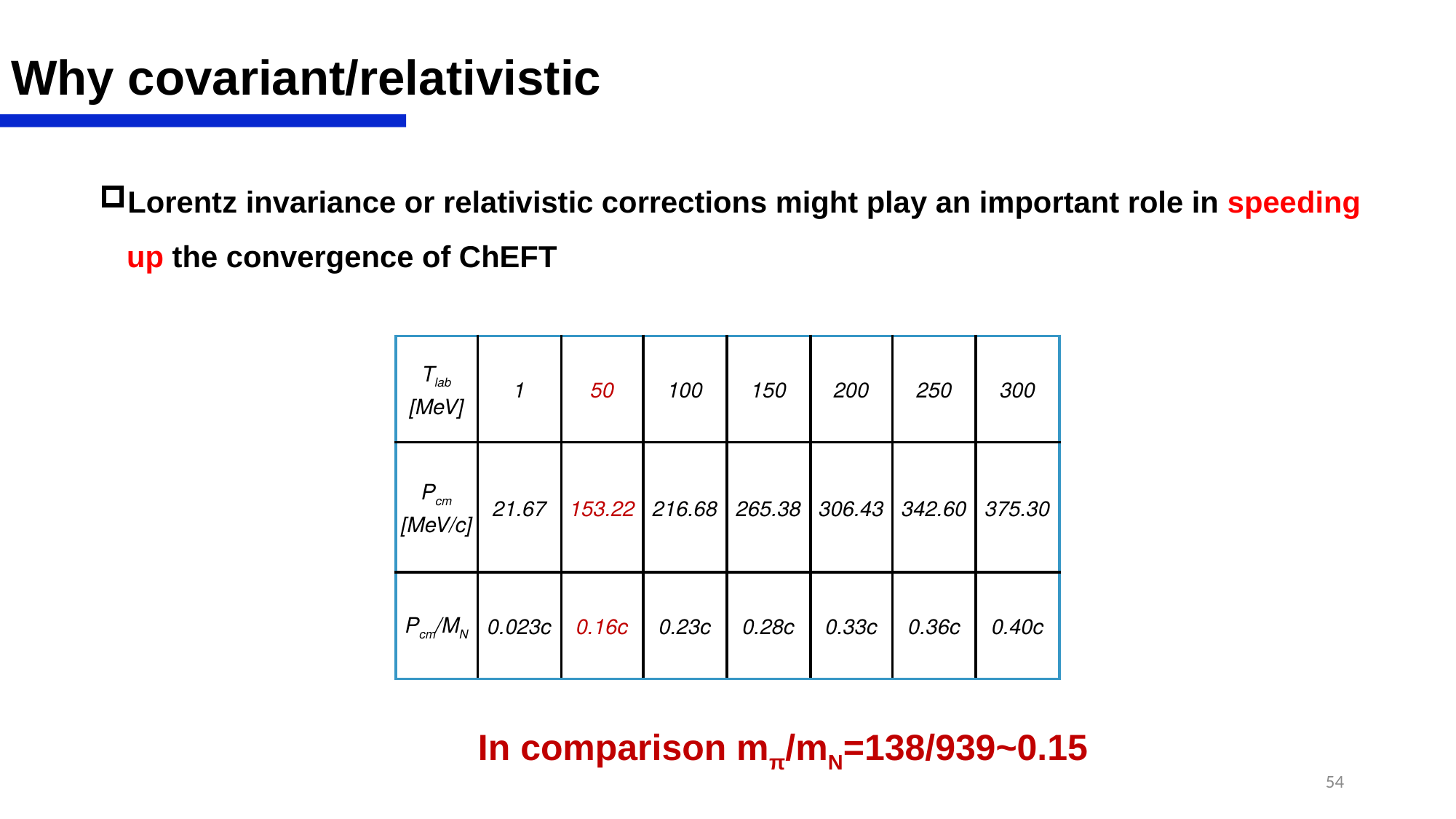

Why covariant/relativistic
Lorentz invariance or relativistic corrections might play an important role in speeding up the convergence of ChEFT
| Tlab [MeV] | 1 | 50 | 100 | 150 | 200 | 250 | 300 |
| --- | --- | --- | --- | --- | --- | --- | --- |
| Pcm [MeV/c] | 21.67 | 153.22 | 216.68 | 265.38 | 306.43 | 342.60 | 375.30 |
| Pcm/MN | 0.023c | 0.16c | 0.23c | 0.28c | 0.33c | 0.36c | 0.40c |
In comparison mπ/mN=138/939~0.15

54